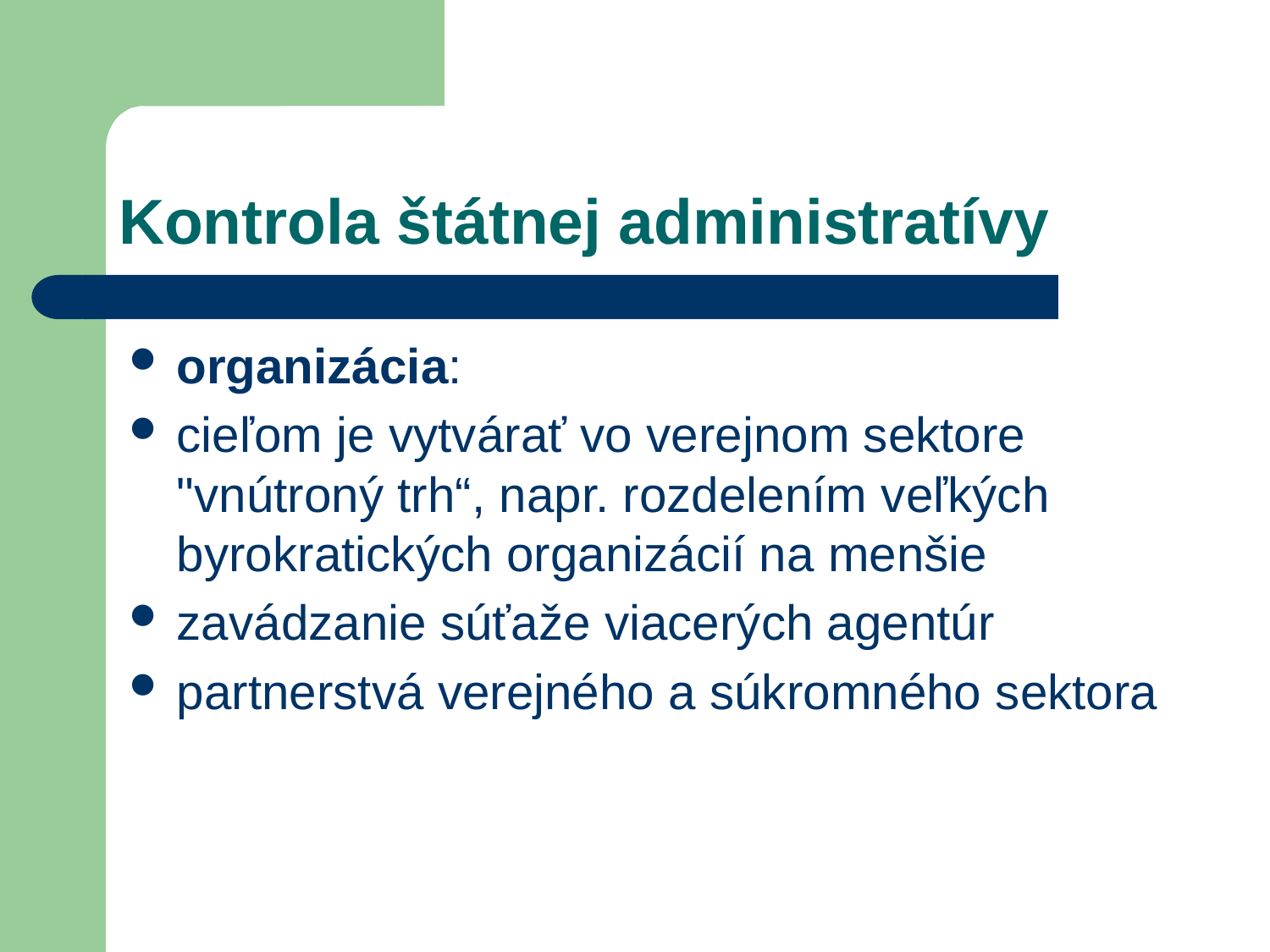

# Kontrola štátnej administratívy
organizácia:
cieľom je vytvárať vo verejnom sektore "vnútroný trh“, napr. rozdelením veľkých byrokratických organizácií na menšie
zavádzanie súťaže viacerých agentúr
partnerstvá verejného a súkromného sektora